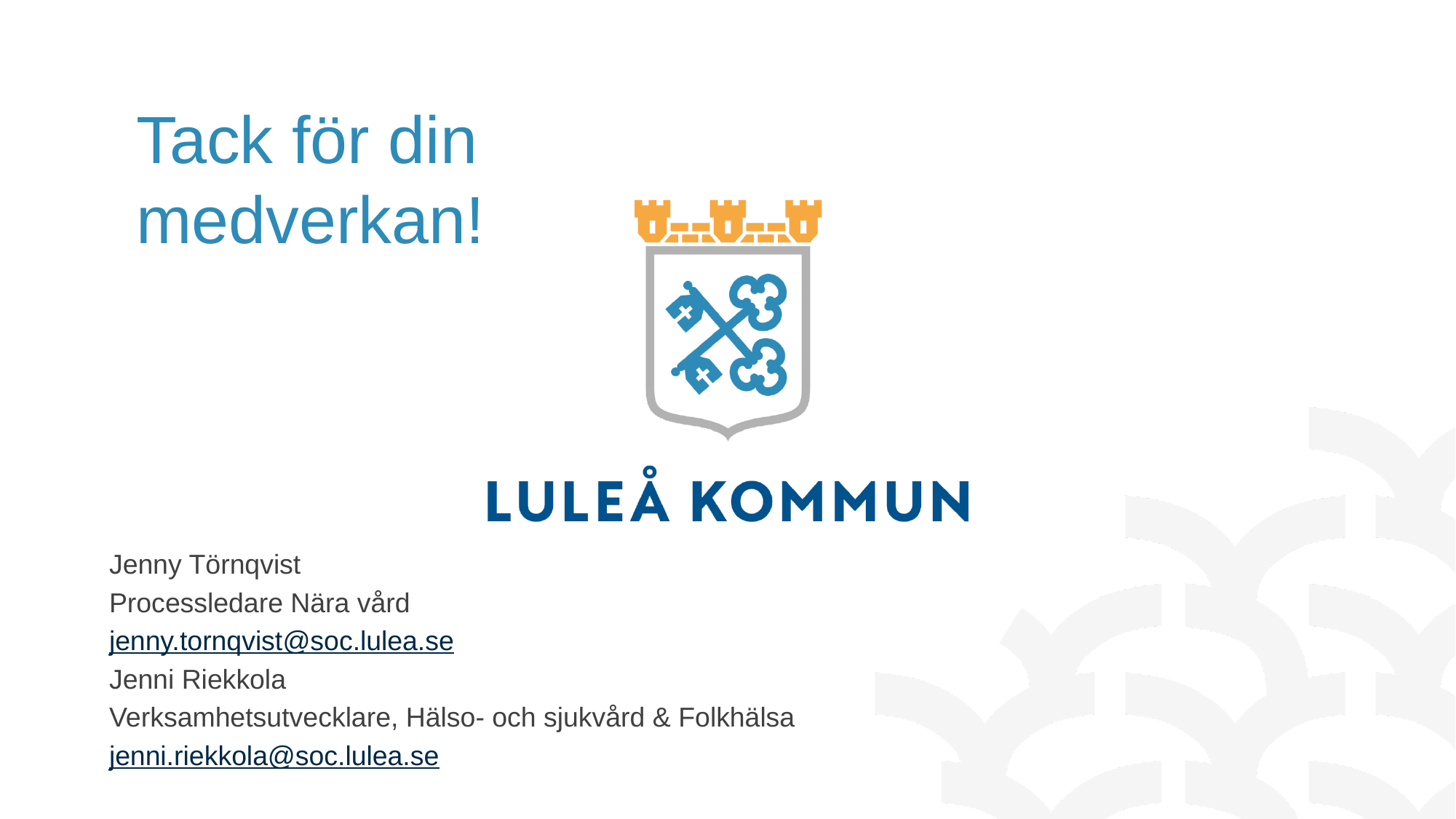

Tack för din medverkan!
Jenny Törnqvist
Processledare Nära vård
jenny.tornqvist@soc.lulea.se
Jenni Riekkola
Verksamhetsutvecklare, Hälso- och sjukvård & Folkhälsa
jenni.riekkola@soc.lulea.se